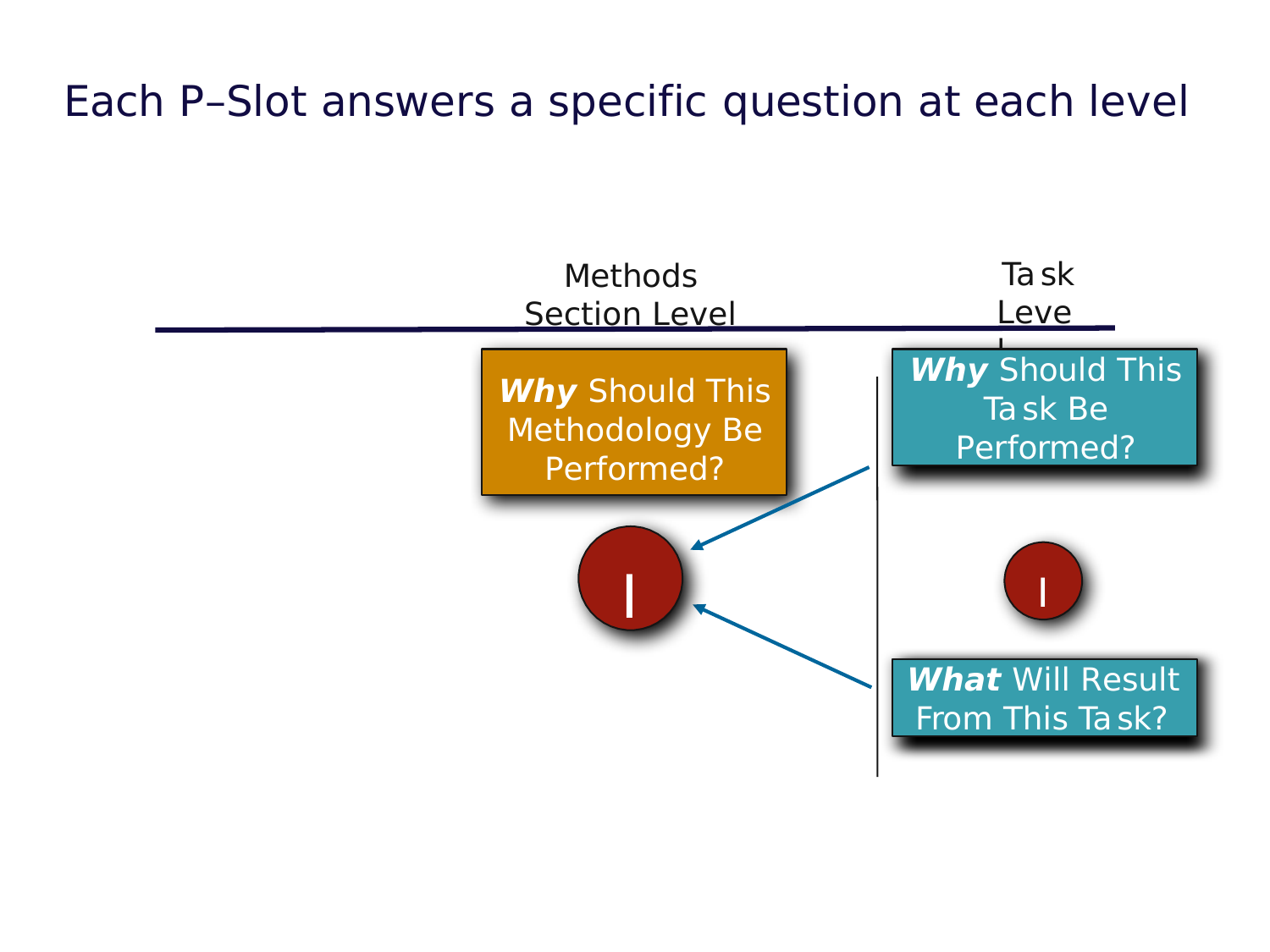

# Each P–Slot answers a specific question at each level
T a  sk Level
Methods
Section Level

Why Should This T a  sk Be Performed?
Why Should This Methodology Be Performed?

I
I

What Will Result
From This T a  sk?